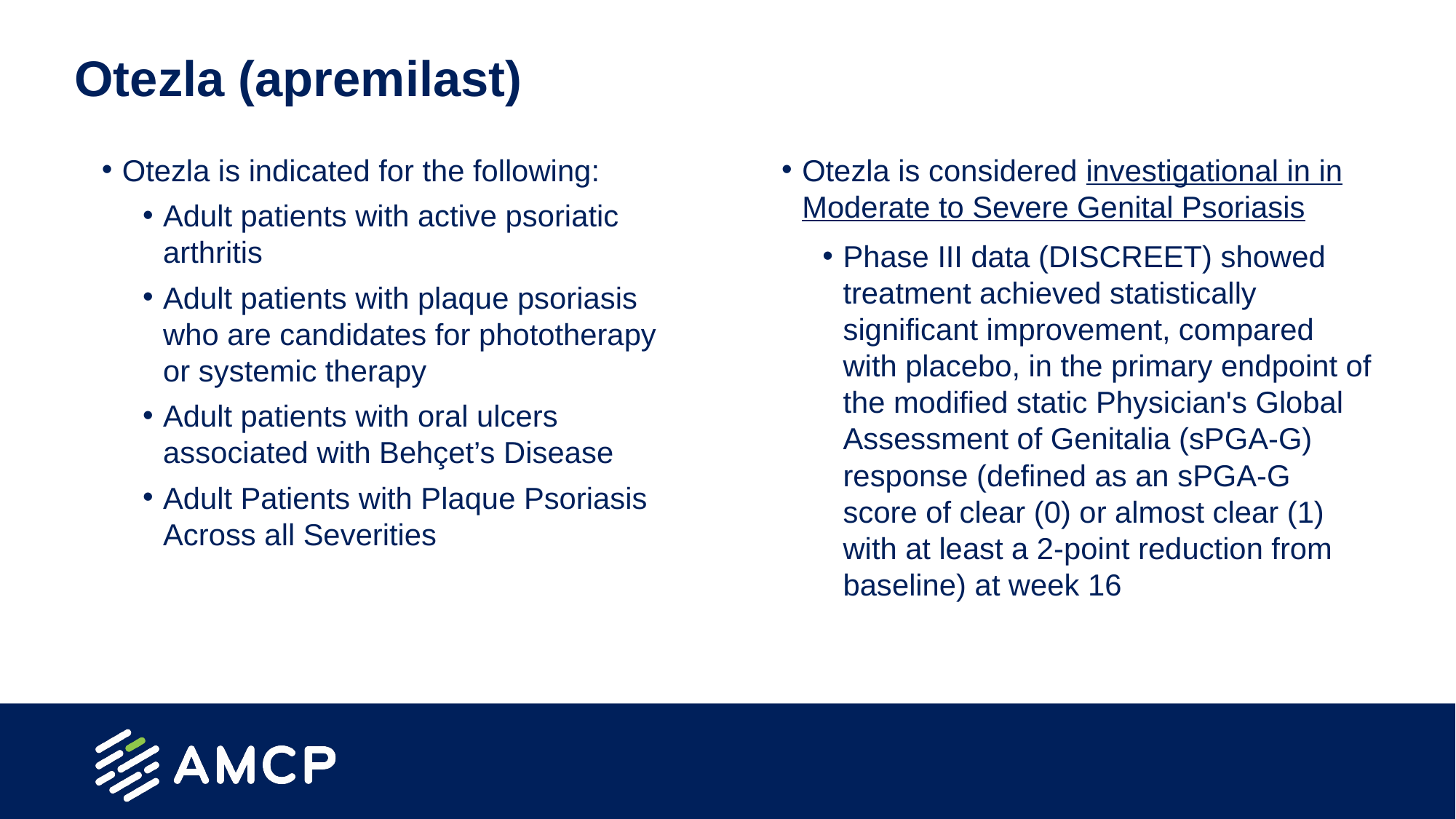

# Otezla (apremilast)
Otezla is indicated for the following:
Adult patients with active psoriatic arthritis
Adult patients with plaque psoriasis who are candidates for phototherapy or systemic therapy
Adult patients with oral ulcers associated with Behçet’s Disease
Adult Patients with Plaque Psoriasis Across all Severities

Otezla is considered investigational in in Moderate to Severe Genital Psoriasis
Phase III data (DISCREET) showed treatment achieved statistically significant improvement, compared with placebo, in the primary endpoint of the modified static Physician's Global Assessment of Genitalia (sPGA-G) response (defined as an sPGA-G score of clear (0) or almost clear (1) with at least a 2-point reduction from baseline) at week 16